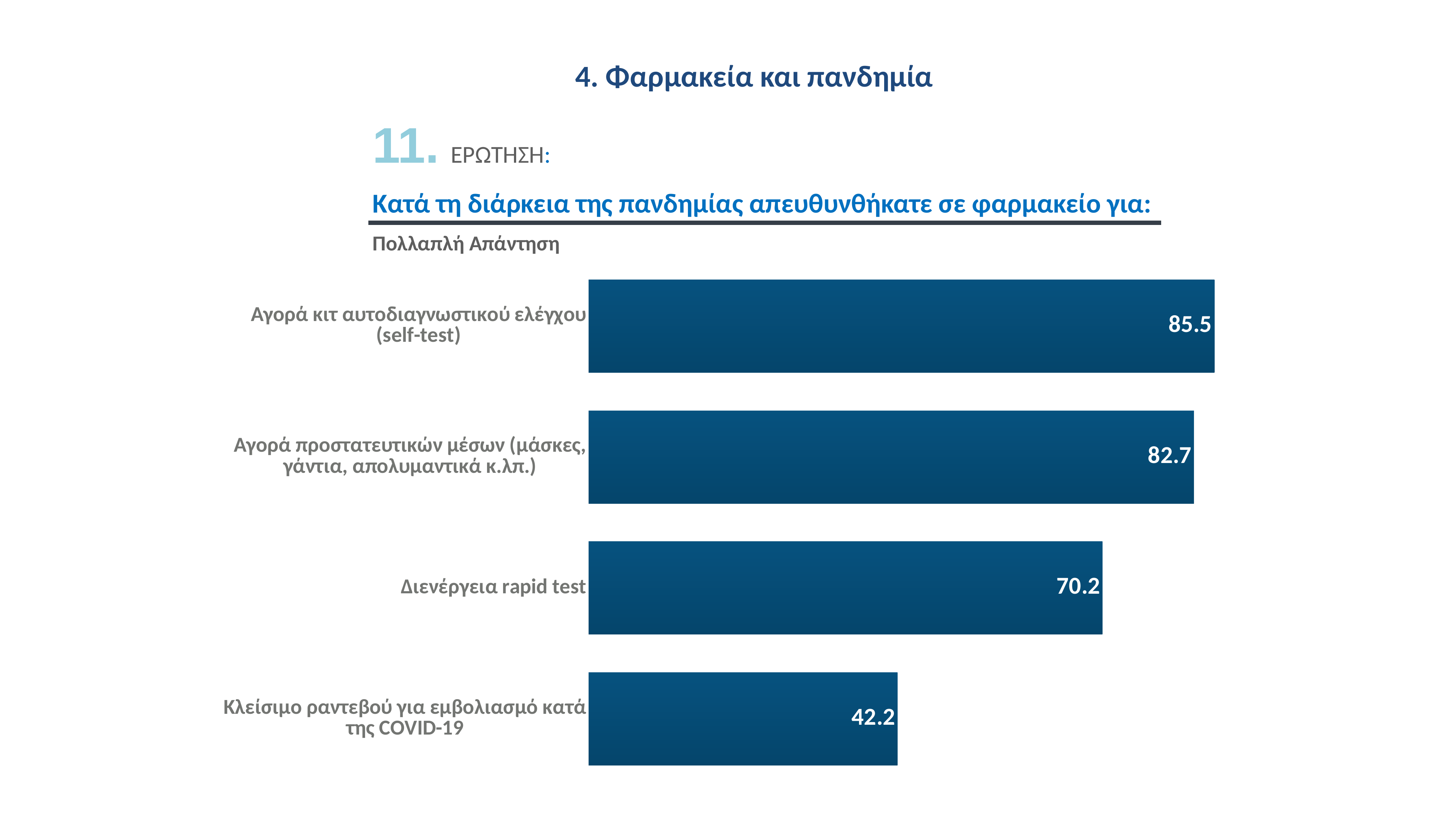

4. Φαρμακεία και πανδημία
11. ΕΡΩΤΗΣΗ:
Κατά τη διάρκεια της πανδημίας απευθυνθήκατε σε φαρμακείο για:
Πολλαπλή Απάντηση

### Chart

| Category | Σειρά 1 |
|---|---|
| Κλείσιμο ραντεβού για εμβολιασμό κατά της COVID-19 | 42.2 |
| Διενέργεια rapid test | 70.2 |
| Αγορά προστατευτικών μέσων (μάσκες, γάντια, απολυμαντικά κ.λπ.) | 82.7 |
| Αγορά κιτ αυτοδιαγνωστικού ελέγχου (self-test) | 85.5 |
01
02
03
Map
Design
Validate
Map current patient pathway to care, including from diagnosis to referral & to administration to identify areas for optimization
Design a standardized process for patient access to care, including full process flows (e.g., referral pathways), R&Rs & required infrastructure (e.g., patient registry, incl. with longer term clinical outcomes)
Discuss the proposed paradigm with select clinical / health policy experts to validate principles and proof of concept
© The Health Policy Institute. Confidential and Proprietary. Submitted for discussion purposes only.